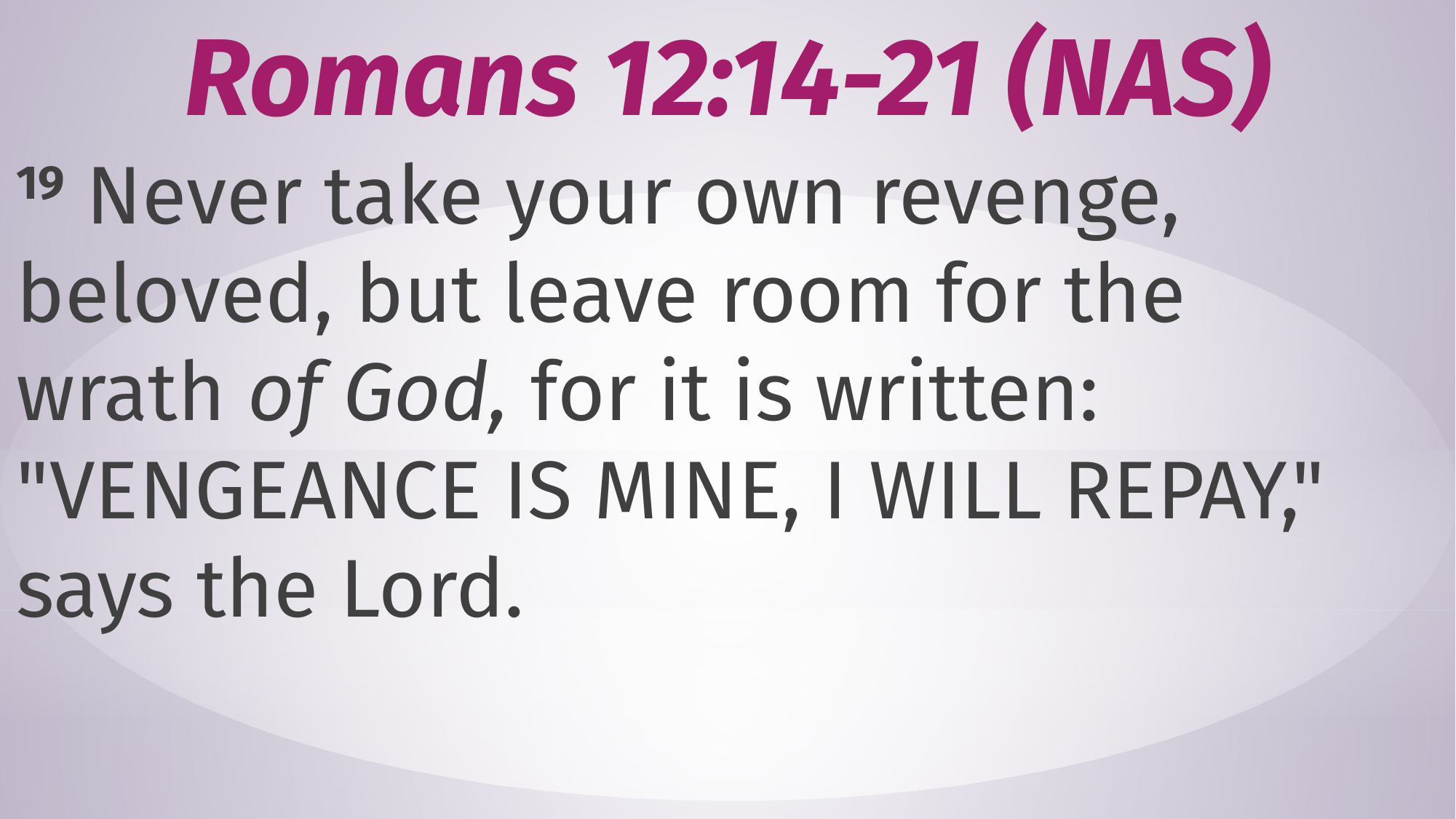

# Romans 12:14-21 (NAS)
19 Never take your own revenge, beloved, but leave room for the wrath of God, for it is written: "VENGEANCE IS MINE, I WILL REPAY," says the Lord.